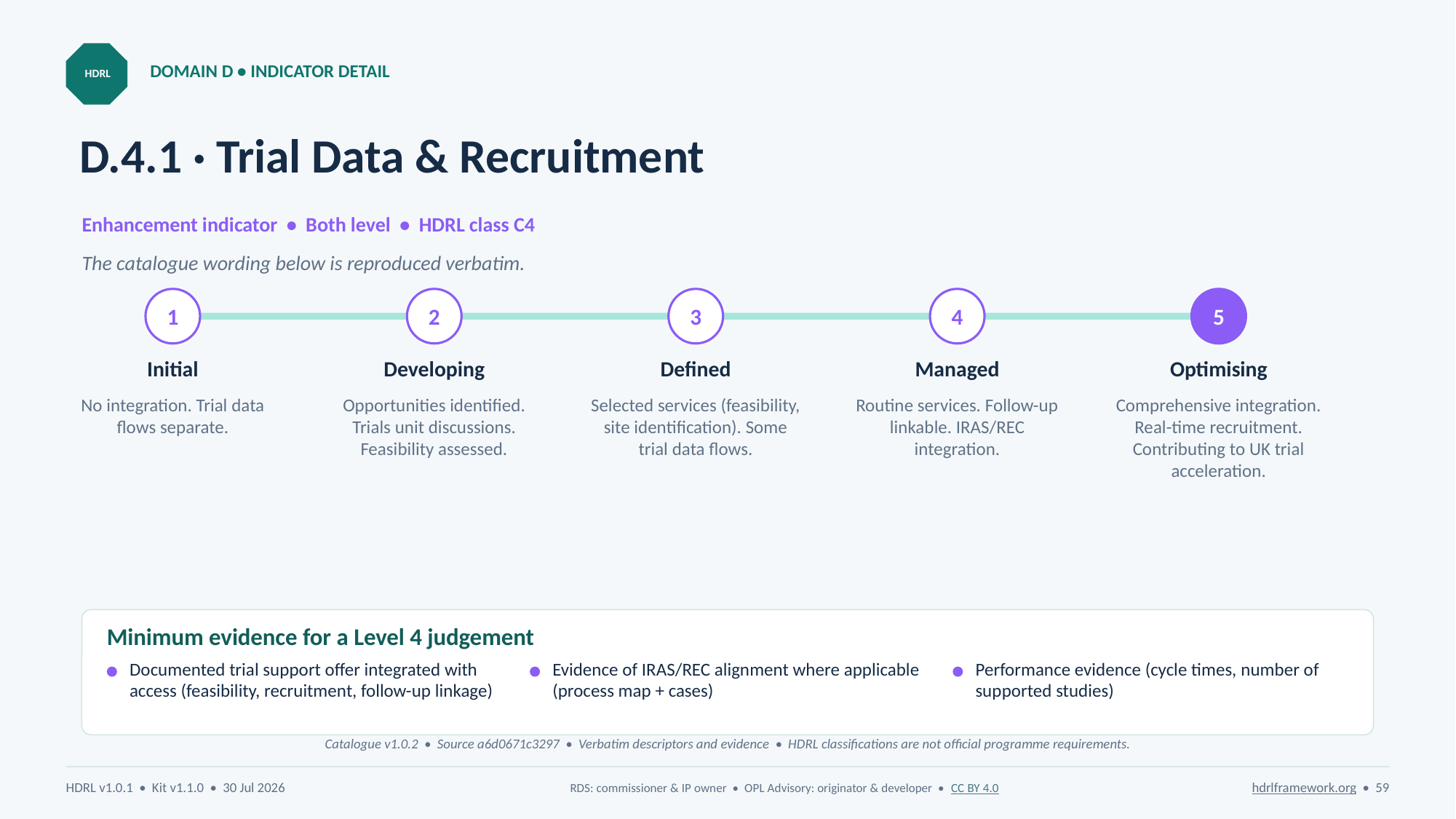

DOMAIN D • INDICATOR DETAIL
HDRL
# D.4.1 · Trial Data & Recruitment
Enhancement indicator  •  Both level  •  HDRL class C4
The catalogue wording below is reproduced verbatim.

1
2
3
4
5

Initial
Developing
Defined
Managed
Optimising
No integration. Trial data flows separate.
Opportunities identified. Trials unit discussions. Feasibility assessed.
Selected services (feasibility, site identification). Some trial data flows.
Routine services. Follow-up linkable. IRAS/REC integration.
Comprehensive integration. Real-time recruitment. Contributing to UK trial acceleration.

Minimum evidence for a Level 4 judgement
Documented trial support offer integrated with access (feasibility, recruitment, follow-up linkage)
Evidence of IRAS/REC alignment where applicable (process map + cases)
Performance evidence (cycle times, number of supported studies)

Catalogue v1.0.2  •  Source a6d0671c3297  •  Verbatim descriptors and evidence  •  HDRL classifications are not official programme requirements.

HDRL v1.0.1  •  Kit v1.1.0  •  30 Jul 2026
RDS: commissioner & IP owner  •  OPL Advisory: originator & developer  •  CC BY 4.0
hdrlframework.org  •  59